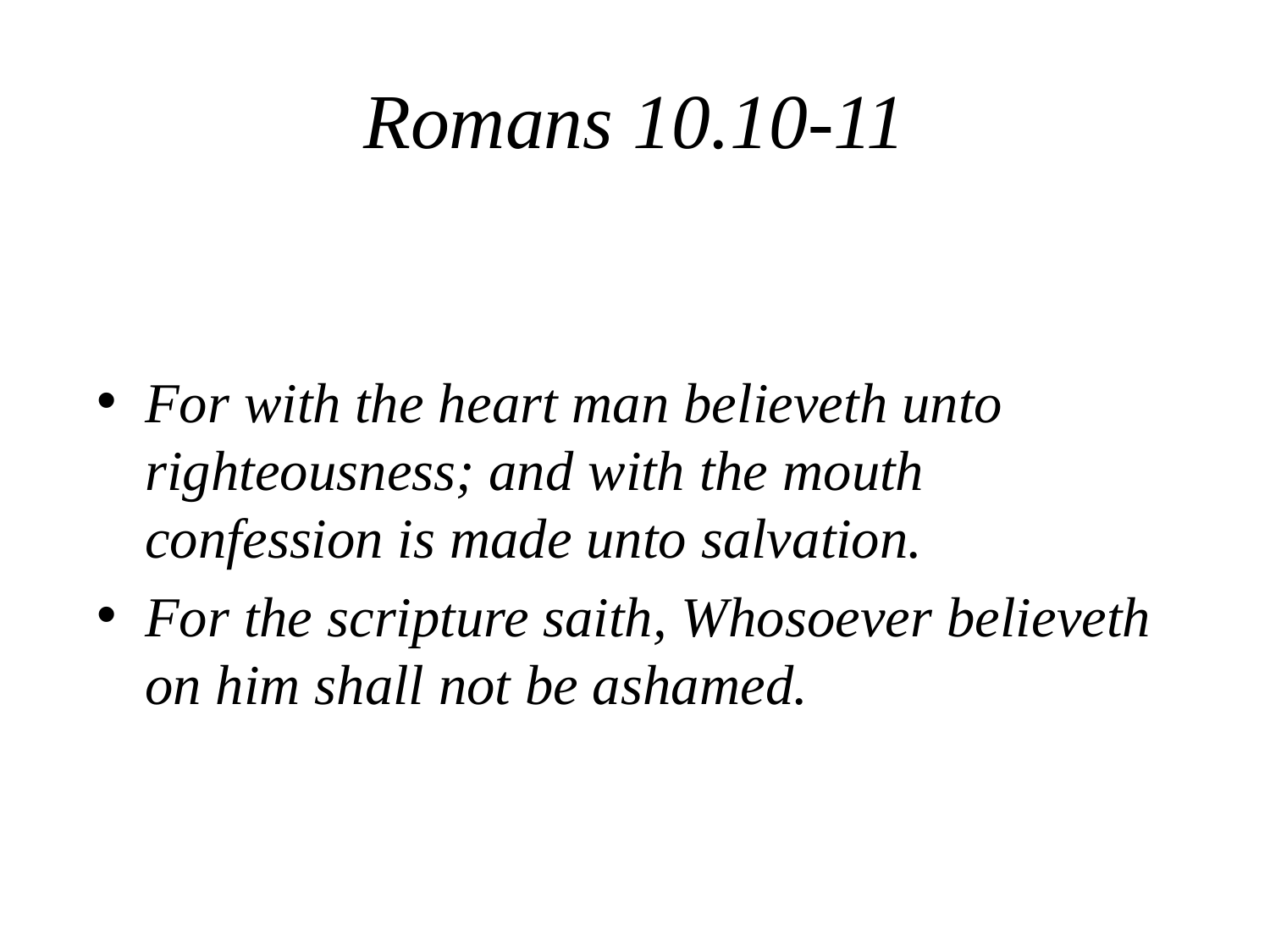

# Romans 10.10-11
For with the heart man believeth unto righteousness; and with the mouth confession is made unto salvation.
For the scripture saith, Whosoever believeth on him shall not be ashamed.